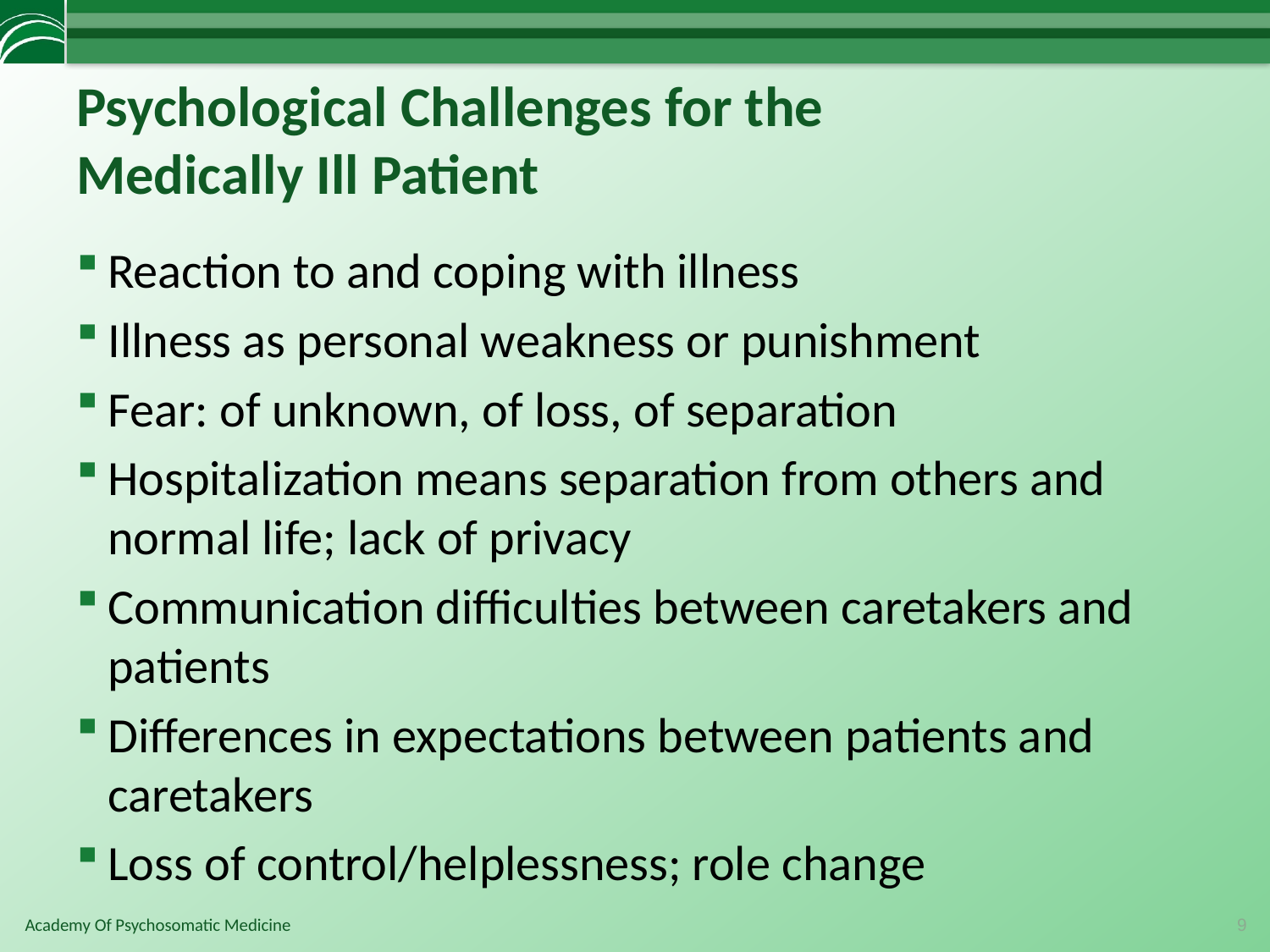

# Psychological Challenges for the Medically Ill Patient
Reaction to and coping with illness
Illness as personal weakness or punishment
Fear: of unknown, of loss, of separation
Hospitalization means separation from others and normal life; lack of privacy
Communication difficulties between caretakers and patients
Differences in expectations between patients and caretakers
Loss of control/helplessness; role change
9